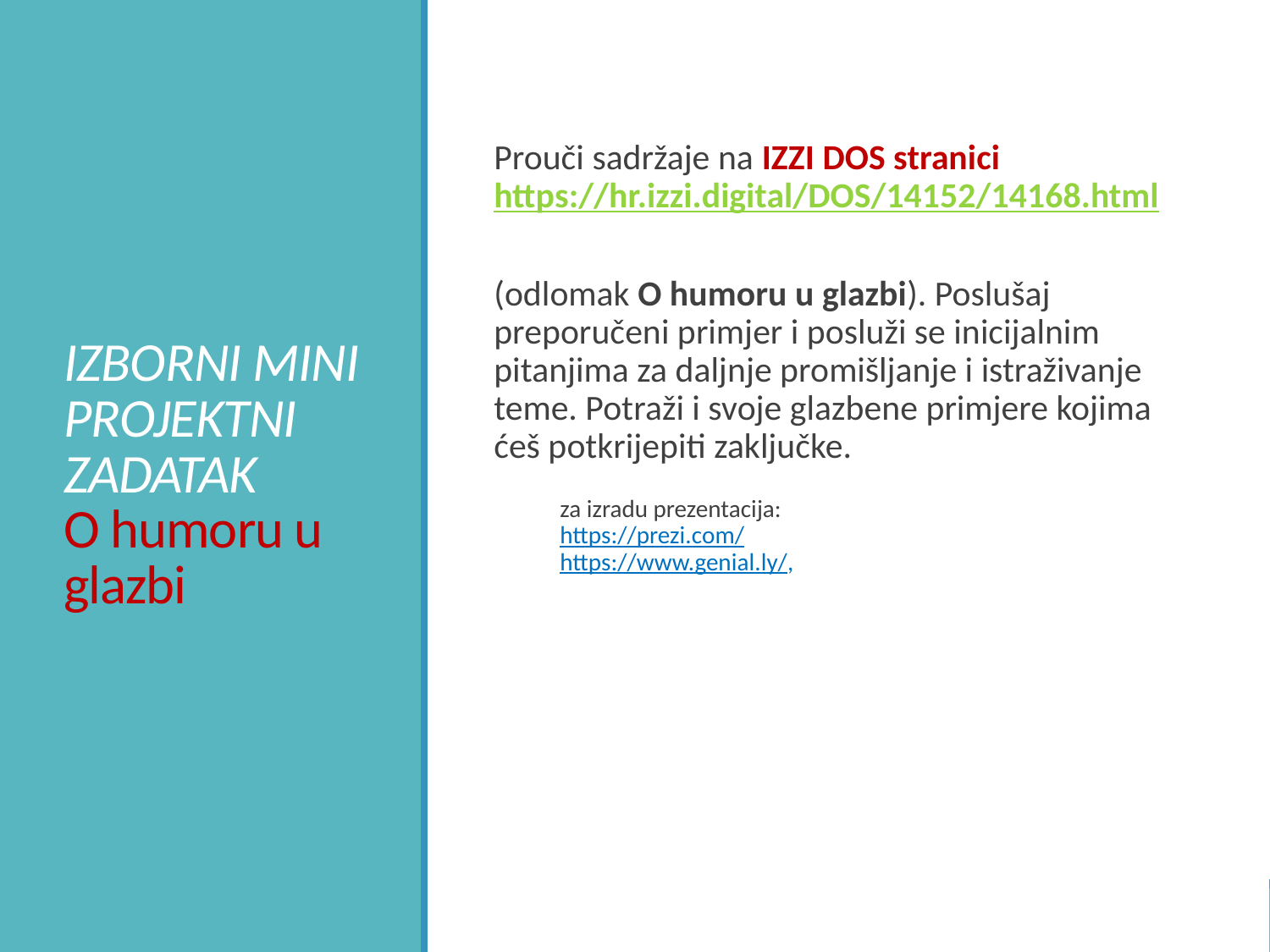

# IZBORNI MINI PROJEKTNI ZADATAK O humoru u glazbi
Prouči sadržaje na IZZI DOS stranici https://hr.izzi.digital/DOS/14152/14168.html
(odlomak O humoru u glazbi). Poslušaj preporučeni primjer i posluži se inicijalnim pitanjima za daljnje promišljanje i istraživanje teme. Potraži i svoje glazbene primjere kojima ćeš potkrijepiti zaključke.

za izradu prezentacija:
https://prezi.com/
https://www.genial.ly/,